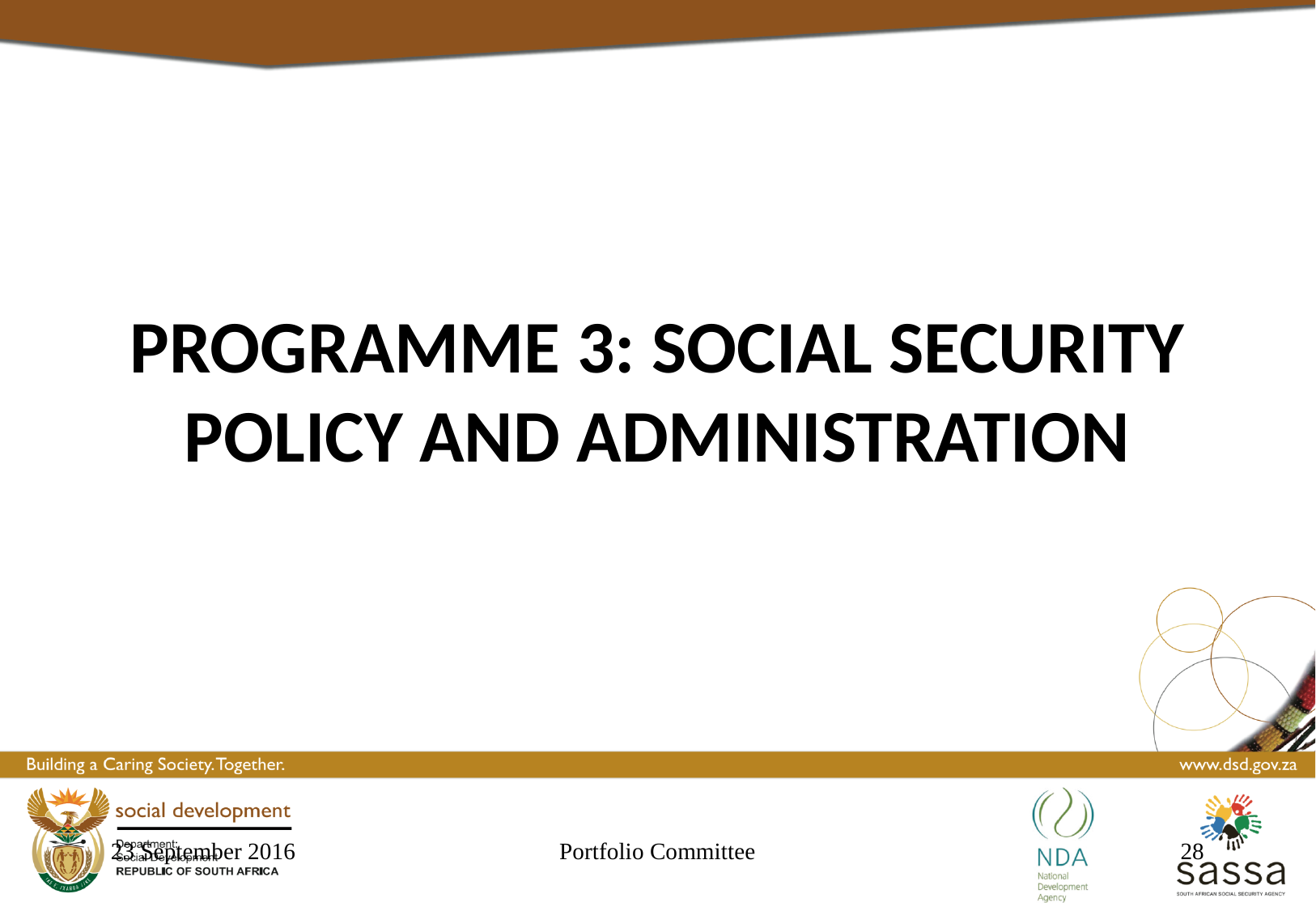

# PROGRAMME 3: SOCIAL SECURITY POLICY AND ADMINISTRATION
23 September 2016
Portfolio Committee
28